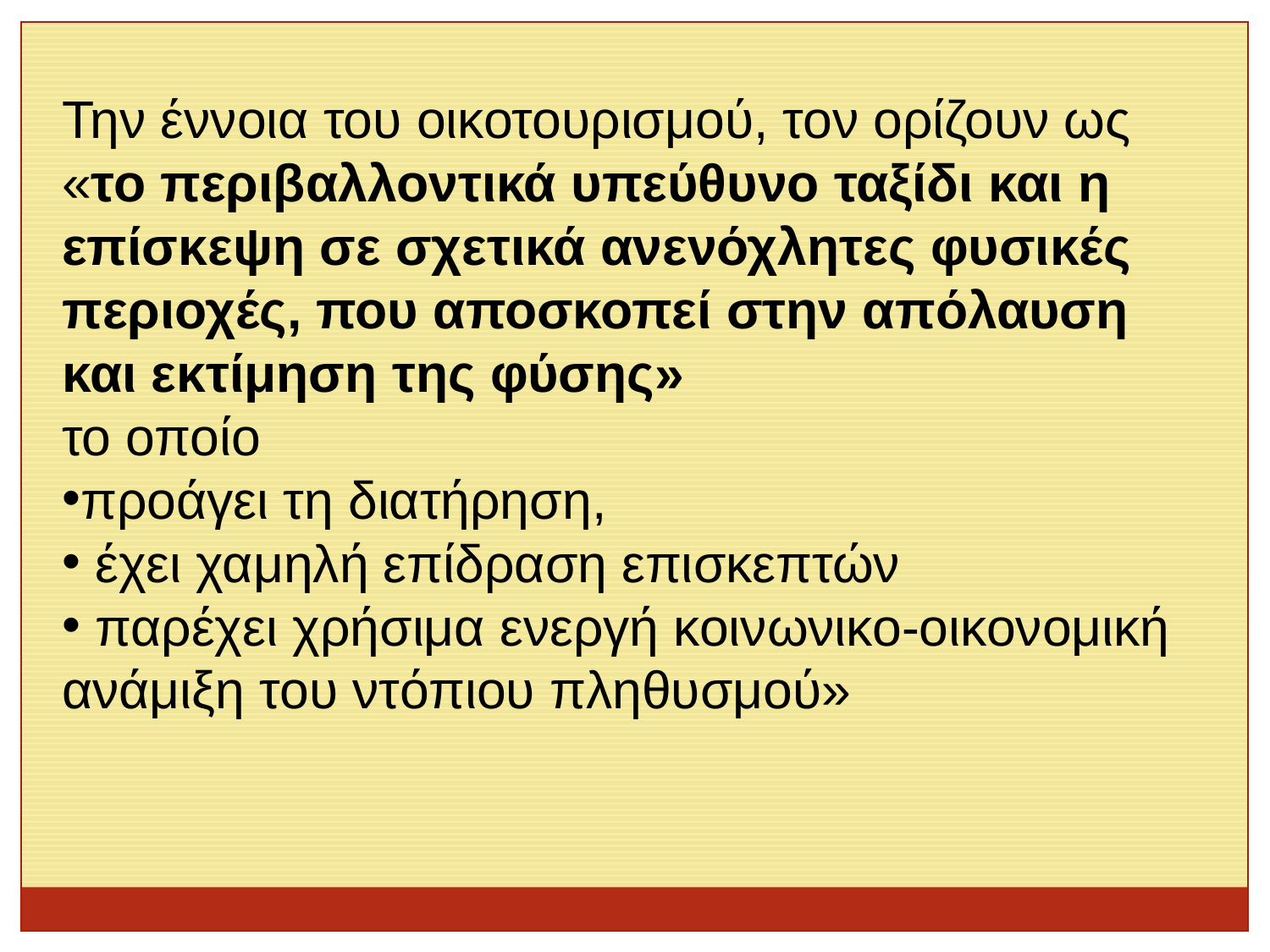

Την έννοια του οικοτουρισμού, τον ορίζουν ως «το περιβαλλοντικά υπεύθυνο ταξίδι και η επίσκεψη σε σχετικά ανενόχλητες φυσικές περιοχές, που αποσκοπεί στην απόλαυση και εκτίμηση της φύσης»
το οποίο
προάγει τη διατήρηση,
 έχει χαμηλή επίδραση επισκεπτών
 παρέχει χρήσιμα ενεργή κοινωνικο-οικονομική ανάμιξη του ντόπιου πληθυσμού»